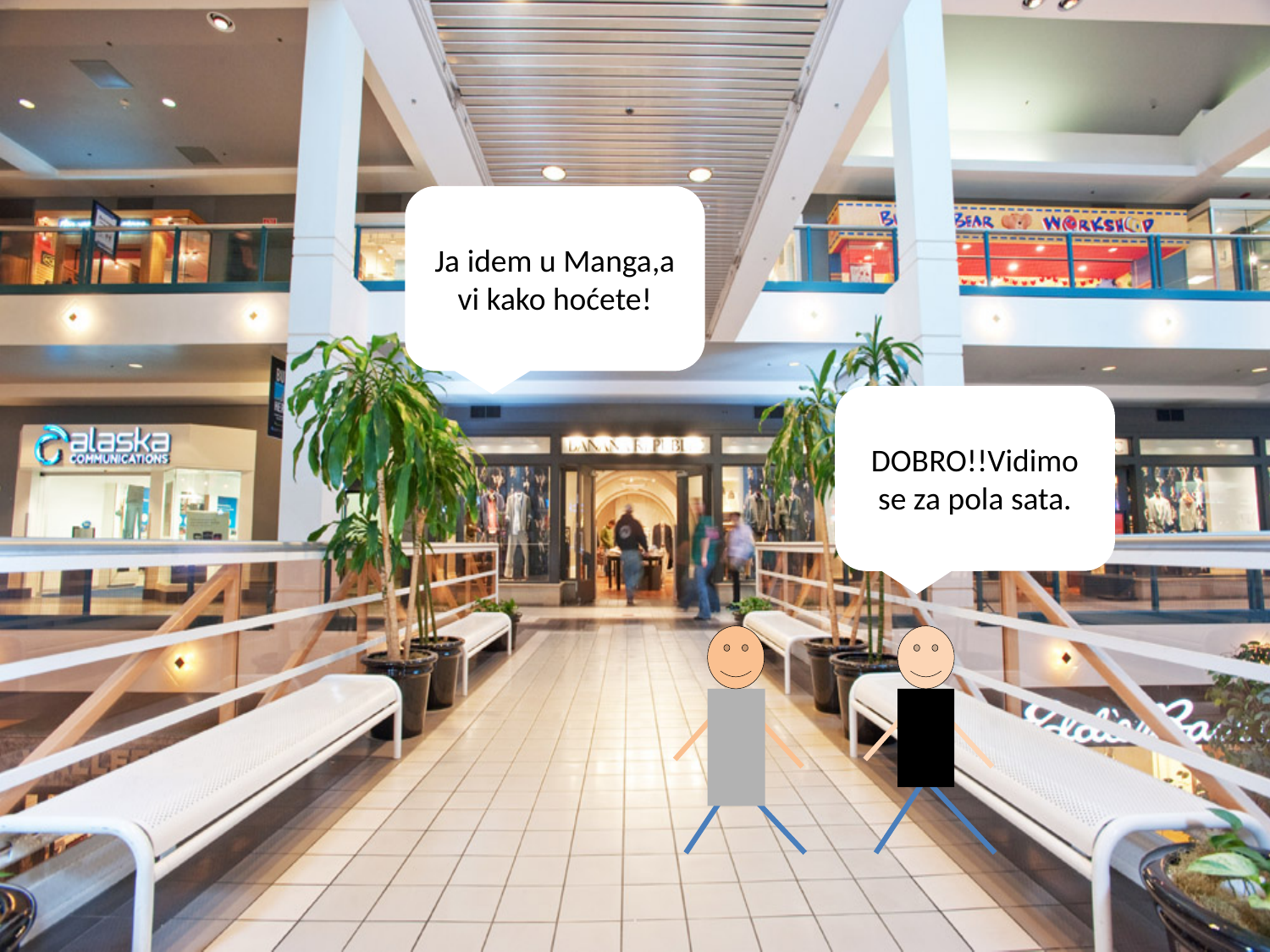

Ja idem u Manga,a vi kako hoćete!
DOBRO!!Vidimo se za pola sata.